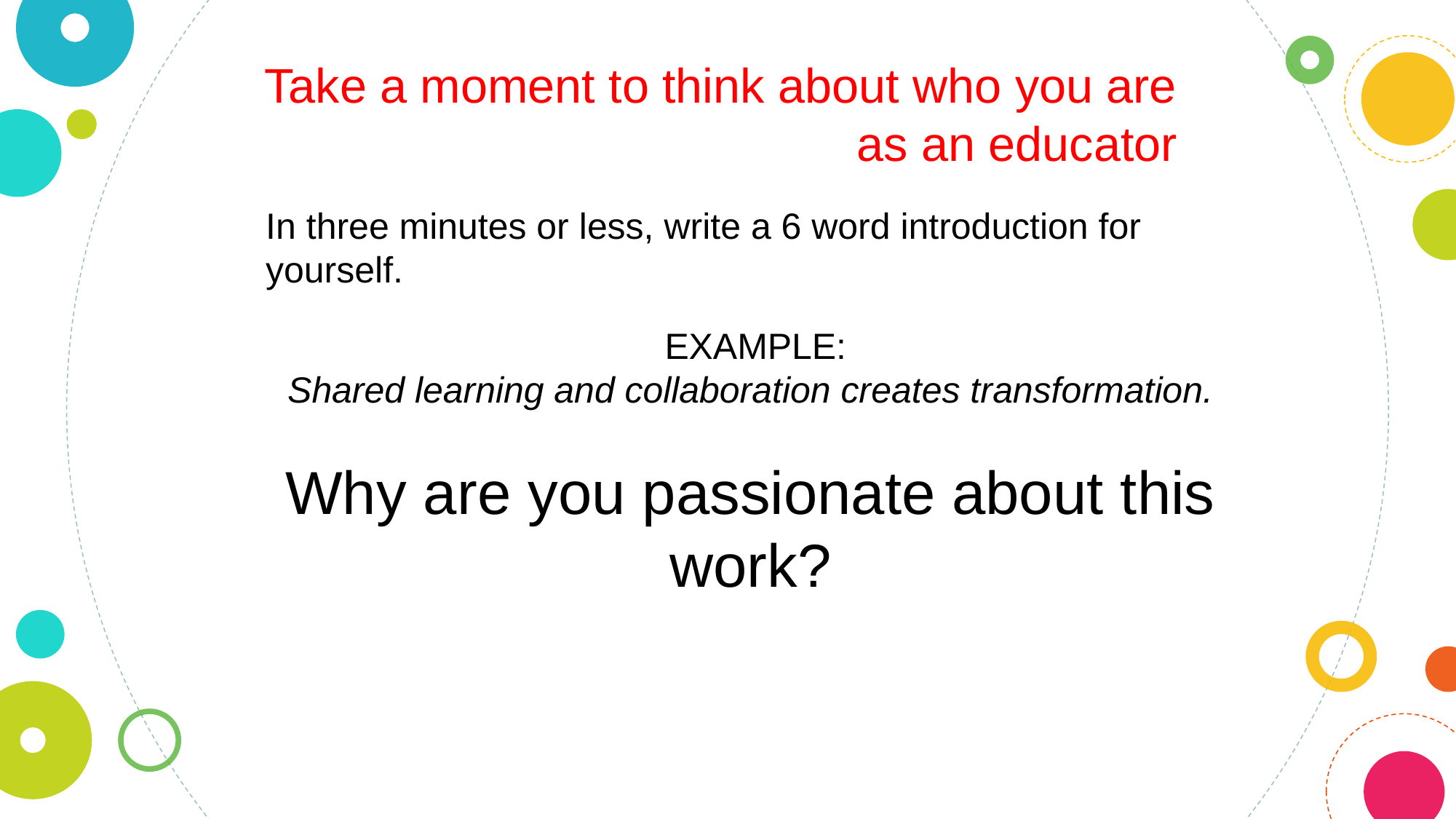

Take a moment to think about who you are as an educator

In three minutes or less, write a 6 word introduction for yourself.

 EXAMPLE:
Shared learning and collaboration creates transformation.

Why are you passionate about this work?